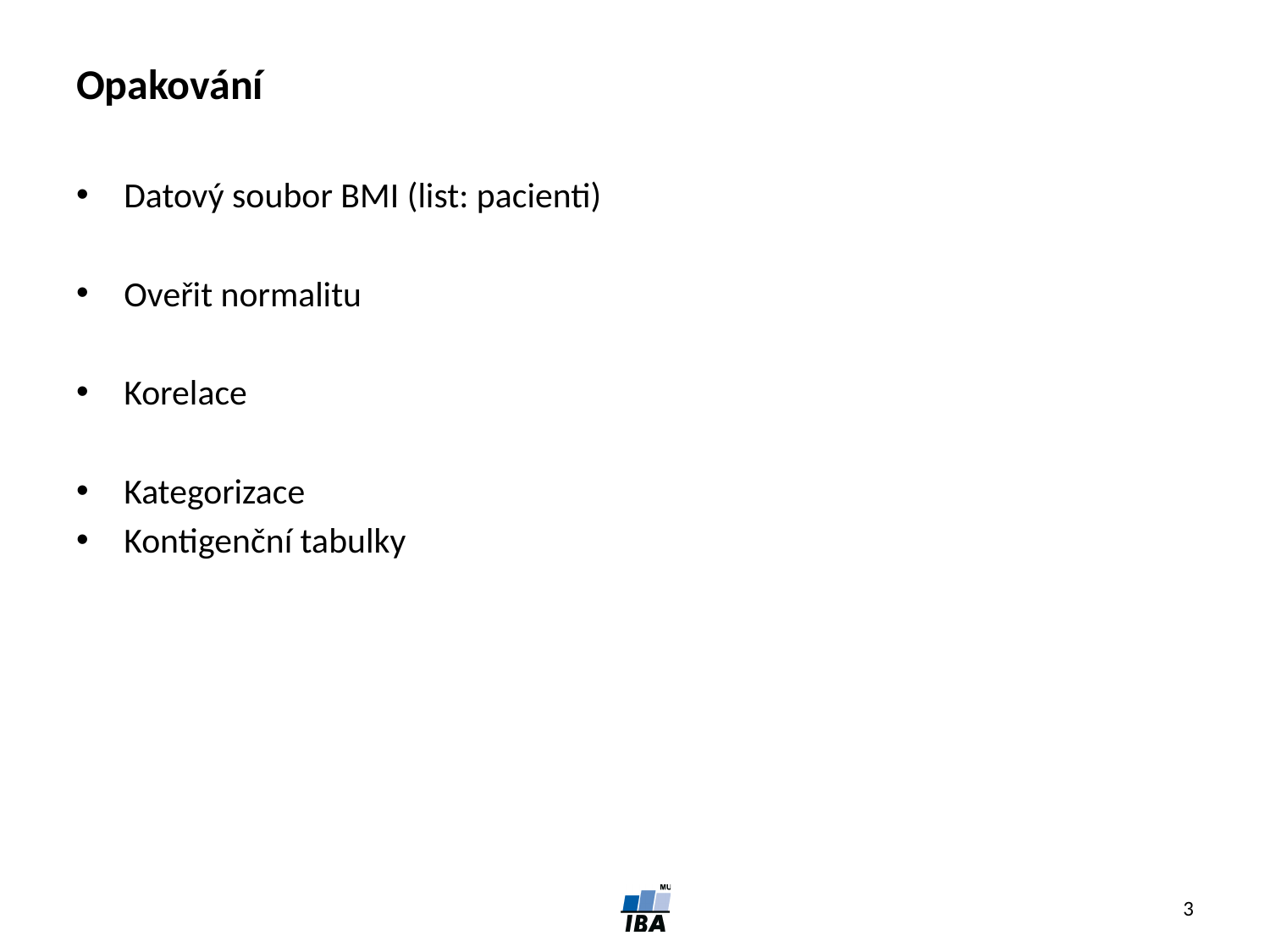

# Opakování
Datový soubor BMI (list: pacienti)

Oveřit normalitu

Korelace

Kategorizace
Kontigenční tabulky
3